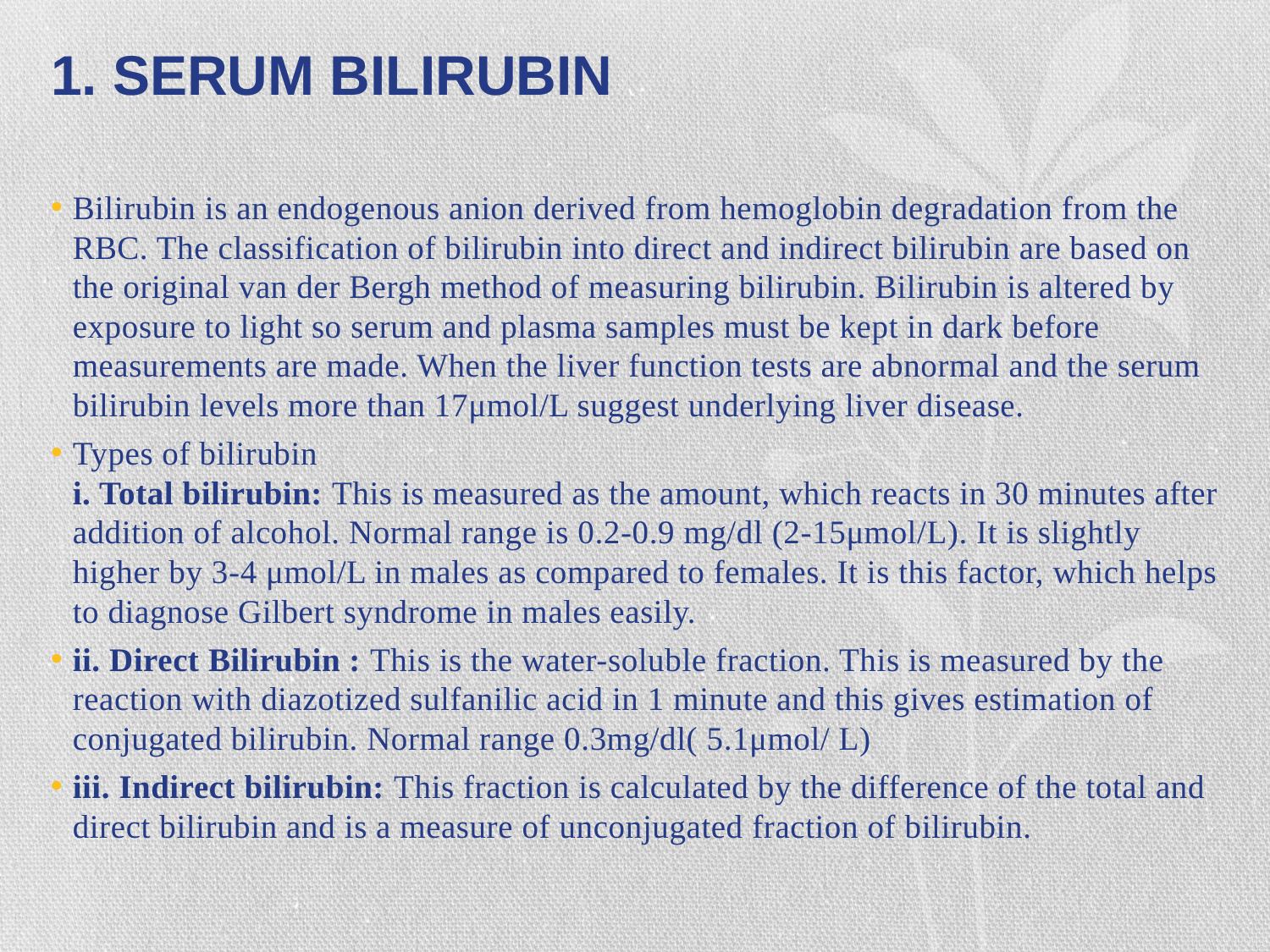

# 1. SERUM BILIRUBIN
Bilirubin is an endogenous anion derived from hemoglobin degradation from the RBC. The classification of bilirubin into direct and indirect bilirubin are based on the original van der Bergh method of measuring bilirubin. Bilirubin is altered by exposure to light so serum and plasma samples must be kept in dark before measurements are made. When the liver function tests are abnormal and the serum bilirubin levels more than 17μmol/L suggest underlying liver disease.
Types of bilirubin
i. Total bilirubin: This is measured as the amount, which reacts in 30 minutes after addition of alcohol. Normal range is 0.2-0.9 mg/dl (2-15μmol/L). It is slightly higher by 3-4 μmol/L in males as compared to females. It is this factor, which helps to diagnose Gilbert syndrome in males easily.
ii. Direct Bilirubin : This is the water-soluble fraction. This is measured by the reaction with diazotized sulfanilic acid in 1 minute and this gives estimation of conjugated bilirubin. Normal range 0.3mg/dl( 5.1μmol/ L)
iii. Indirect bilirubin: This fraction is calculated by the difference of the total and direct bilirubin and is a measure of unconjugated fraction of bilirubin.